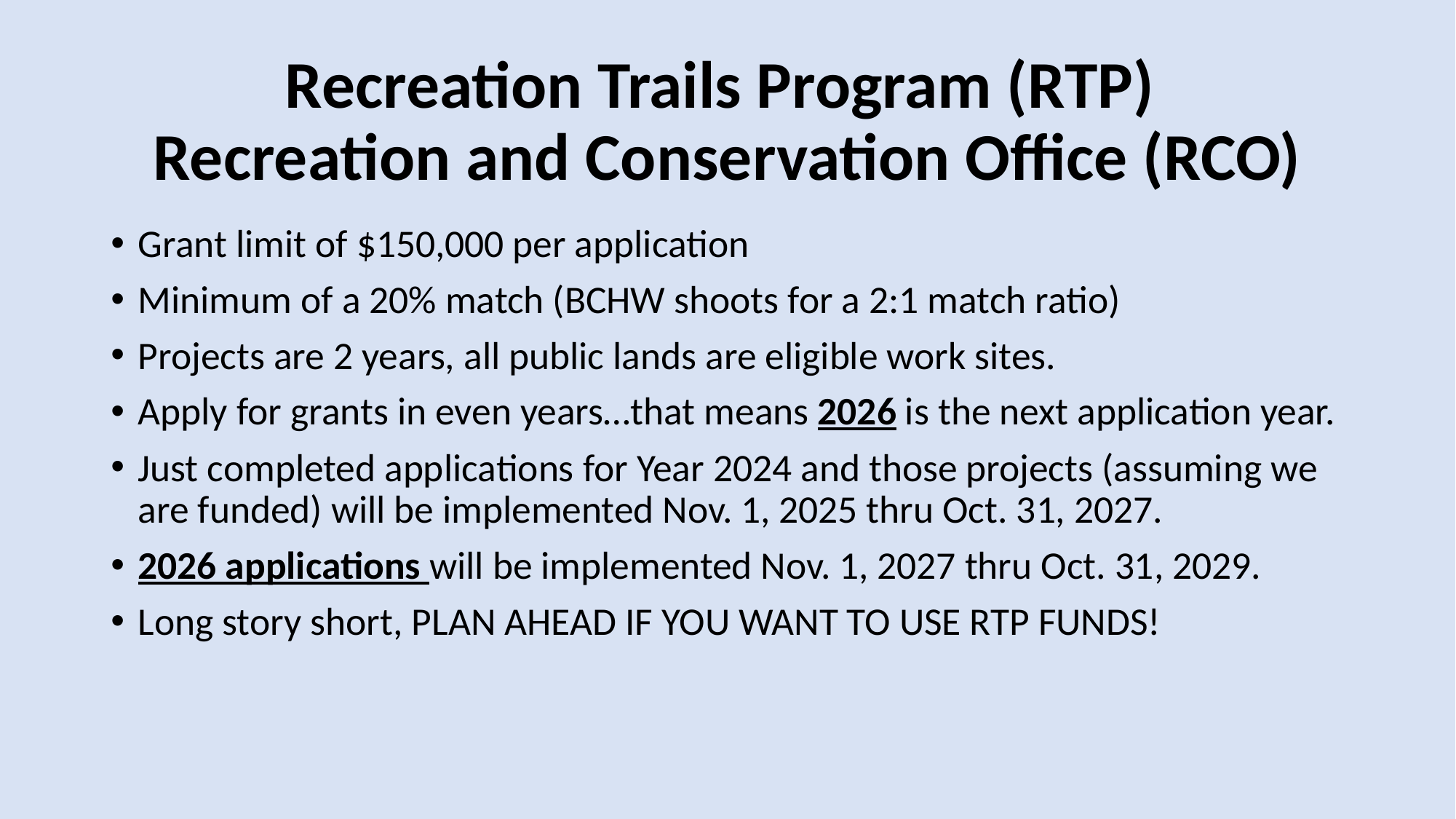

# Recreation Trails Program (RTP) Recreation and Conservation Office (RCO)
Grant limit of $150,000 per application
Minimum of a 20% match (BCHW shoots for a 2:1 match ratio)
Projects are 2 years, all public lands are eligible work sites.
Apply for grants in even years…that means 2026 is the next application year.
Just completed applications for Year 2024 and those projects (assuming we are funded) will be implemented Nov. 1, 2025 thru Oct. 31, 2027.
2026 applications will be implemented Nov. 1, 2027 thru Oct. 31, 2029.
Long story short, PLAN AHEAD IF YOU WANT TO USE RTP FUNDS!